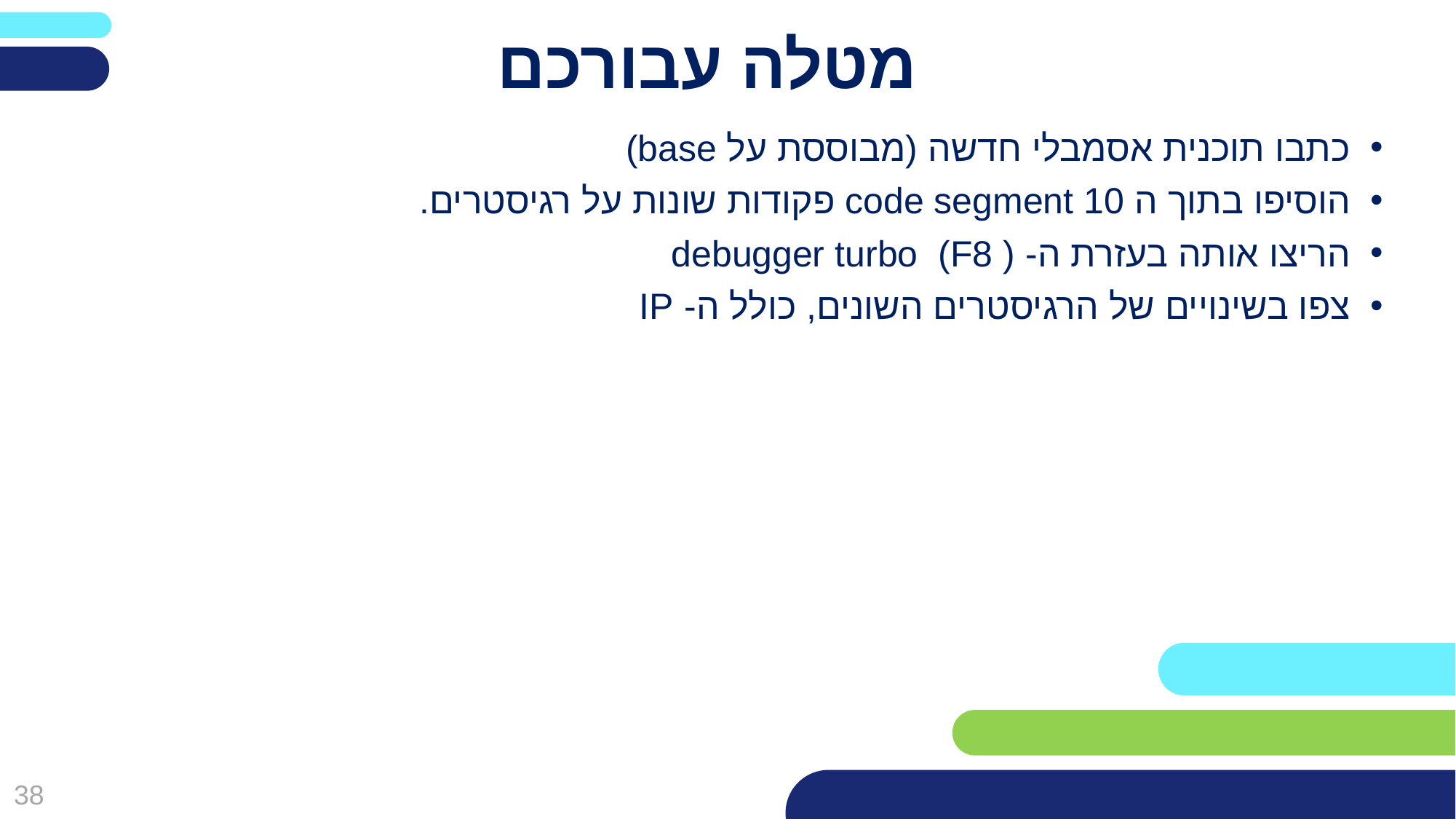

# מטלה עבורכם
כתבו תוכנית אסמבלי חדשה (מבוססת על base)
הוסיפו בתוך ה code segment 10 פקודות שונות על רגיסטרים.
הריצו אותה בעזרת ה- debugger turbo  (F8 )
צפו בשינויים של הרגיסטרים השונים, כולל ה- IP